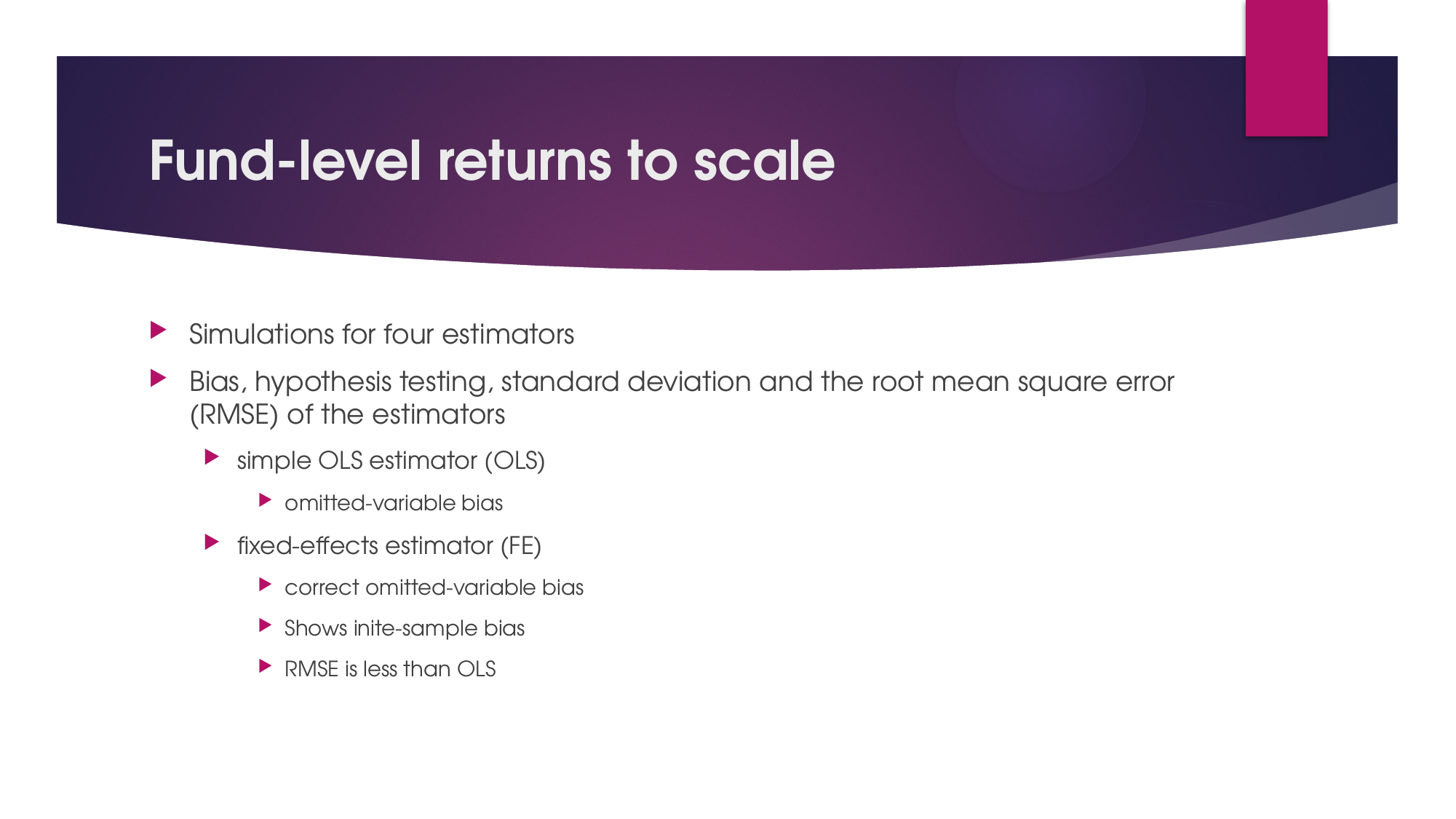

# Fund-level returns to scale
Simulations for four estimators
Bias, hypothesis testing, standard deviation and the root mean square error (RMSE) of the estimators
simple OLS estimator (OLS)
omitted-variable bias
fixed-effects estimator (FE)
correct omitted-variable bias
Shows inite-sample bias
RMSE is less than OLS